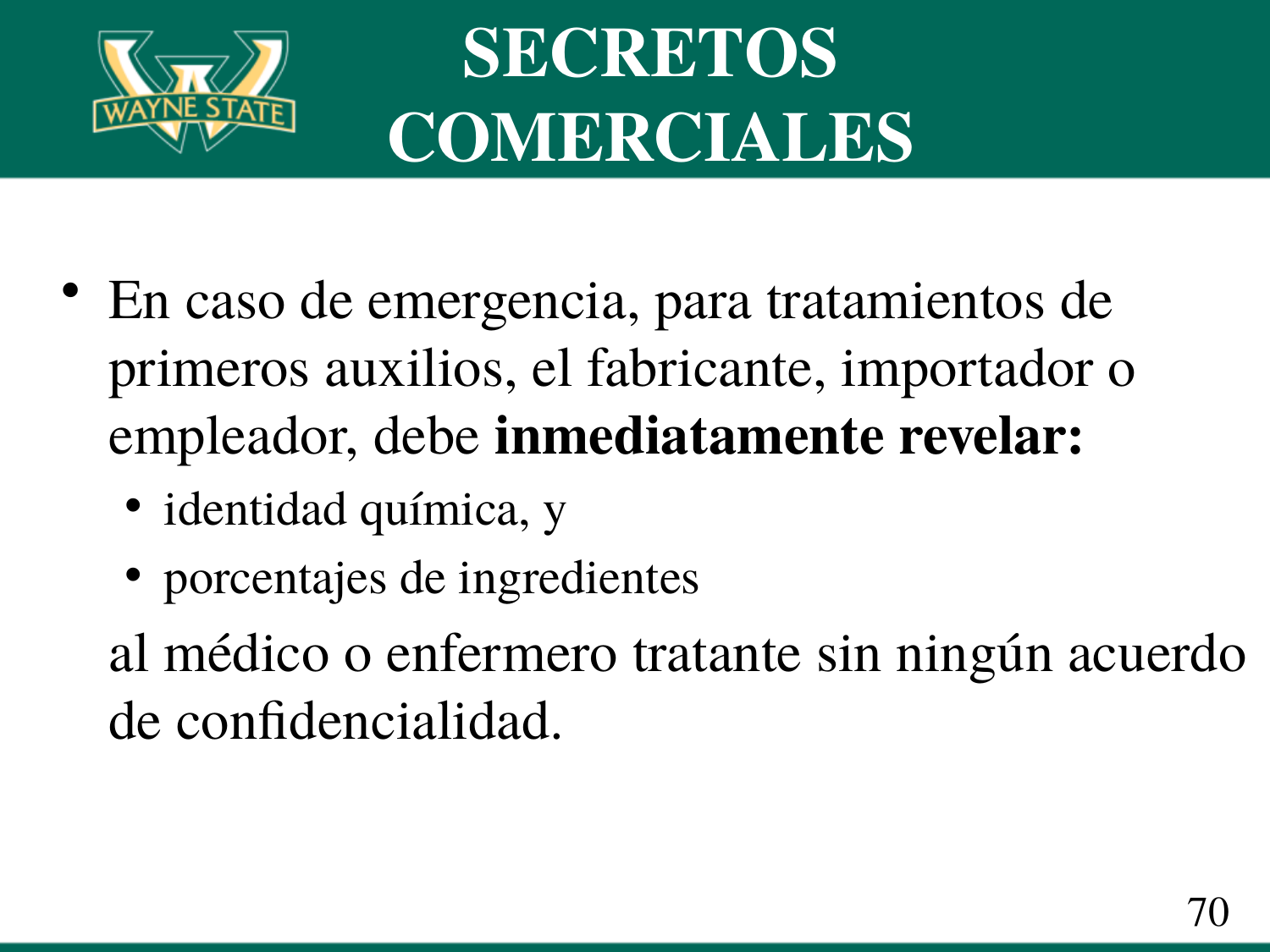

# SECRETOS COMERCIALES
En caso de emergencia, para tratamientos de primeros auxilios, el fabricante, importador o empleador, debe inmediatamente revelar:
identidad química, y
porcentajes de ingredientes
	al médico o enfermero tratante sin ningún acuerdo de confidencialidad.

70